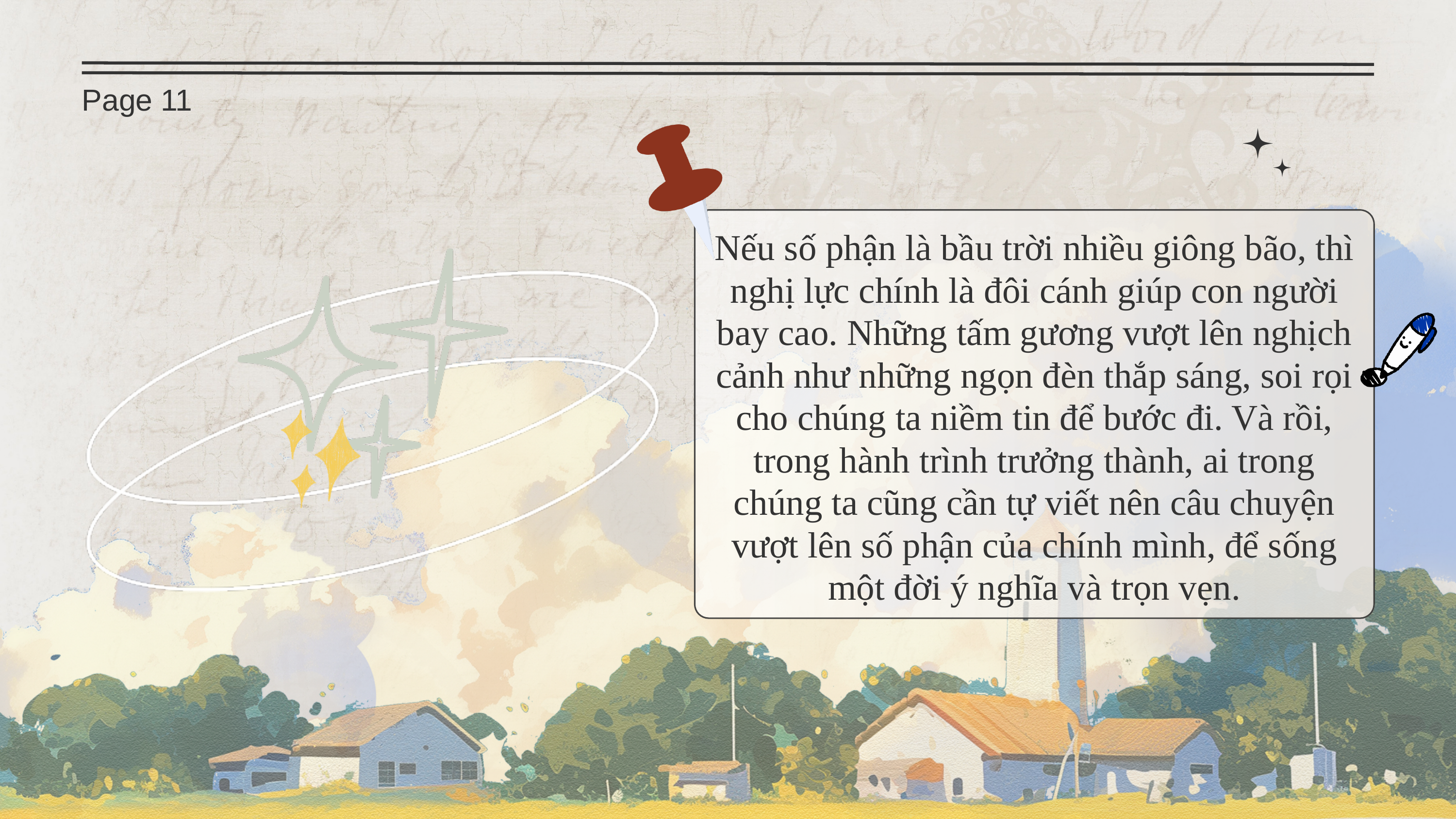

Page 11

Nếu số phận là bầu trời nhiều giông bão, thì nghị lực chính là đôi cánh giúp con người bay cao. Những tấm gương vượt lên nghịch cảnh như những ngọn đèn thắp sáng, soi rọi cho chúng ta niềm tin để bước đi. Và rồi, trong hành trình trưởng thành, ai trong chúng ta cũng cần tự viết nên câu chuyện vượt lên số phận của chính mình, để sống một đời ý nghĩa và trọn vẹn.